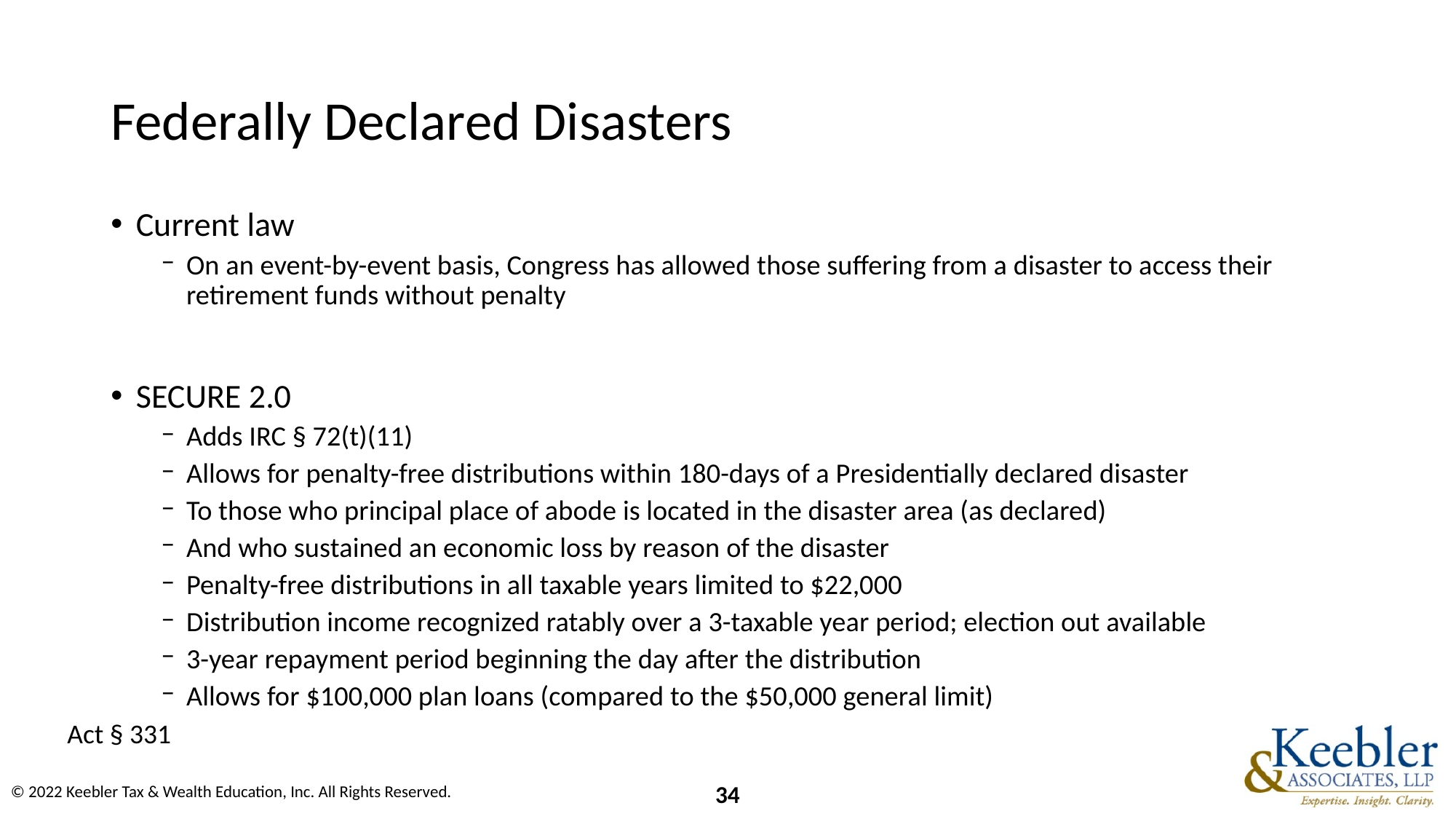

# Federally Declared Disasters
Current law
On an event-by-event basis, Congress has allowed those suffering from a disaster to access their retirement funds without penalty

SECURE 2.0
Adds IRC § 72(t)(11)
Allows for penalty-free distributions within 180-days of a Presidentially declared disaster
To those who principal place of abode is located in the disaster area (as declared)
And who sustained an economic loss by reason of the disaster
Penalty-free distributions in all taxable years limited to $22,000
Distribution income recognized ratably over a 3-taxable year period; election out available
3-year repayment period beginning the day after the distribution
Allows for $100,000 plan loans (compared to the $50,000 general limit)

Act § 331